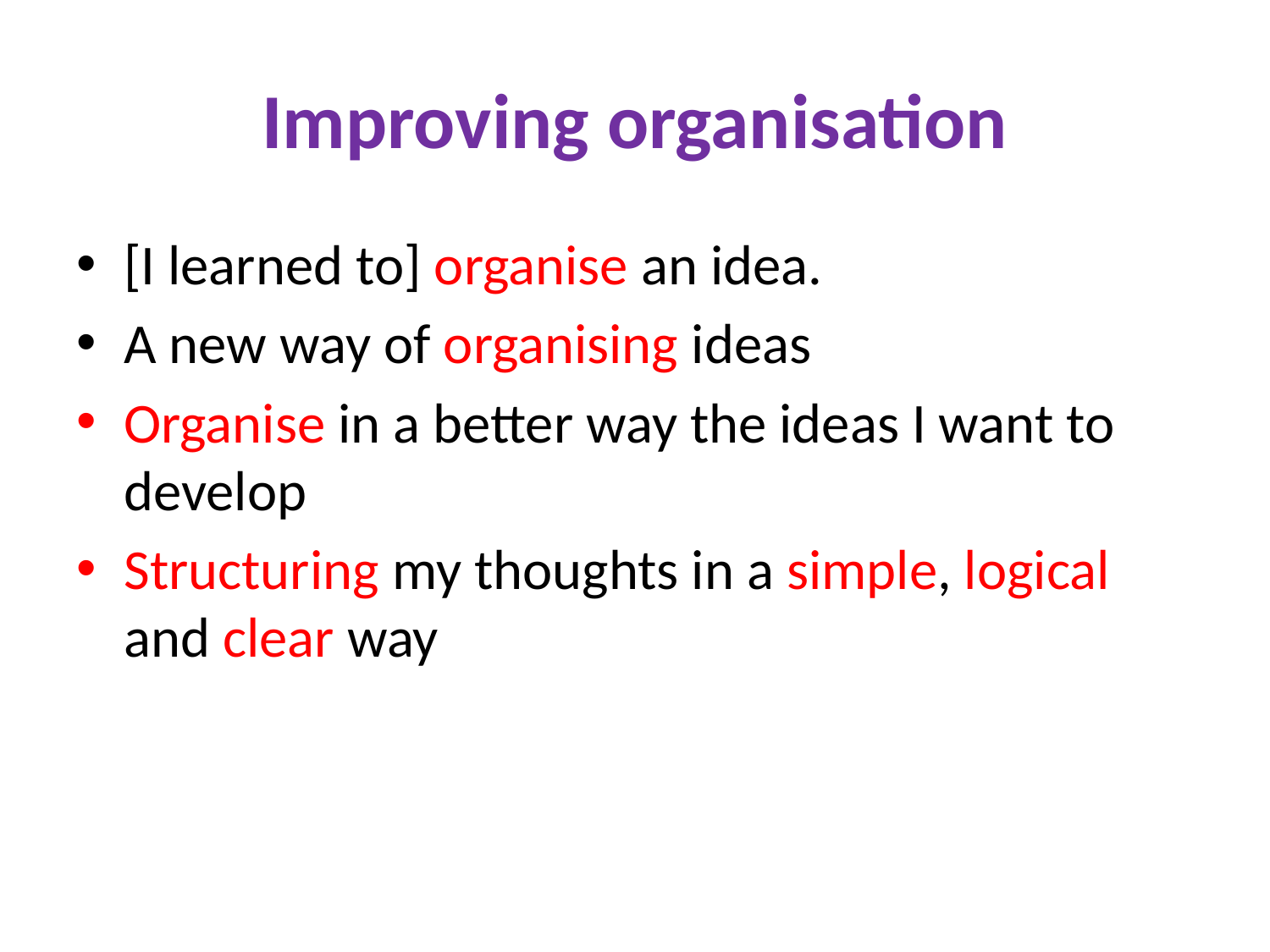

# Improving organisation
[I learned to] organise an idea.
A new way of organising ideas
Organise in a better way the ideas I want to develop
Structuring my thoughts in a simple, logical and clear way